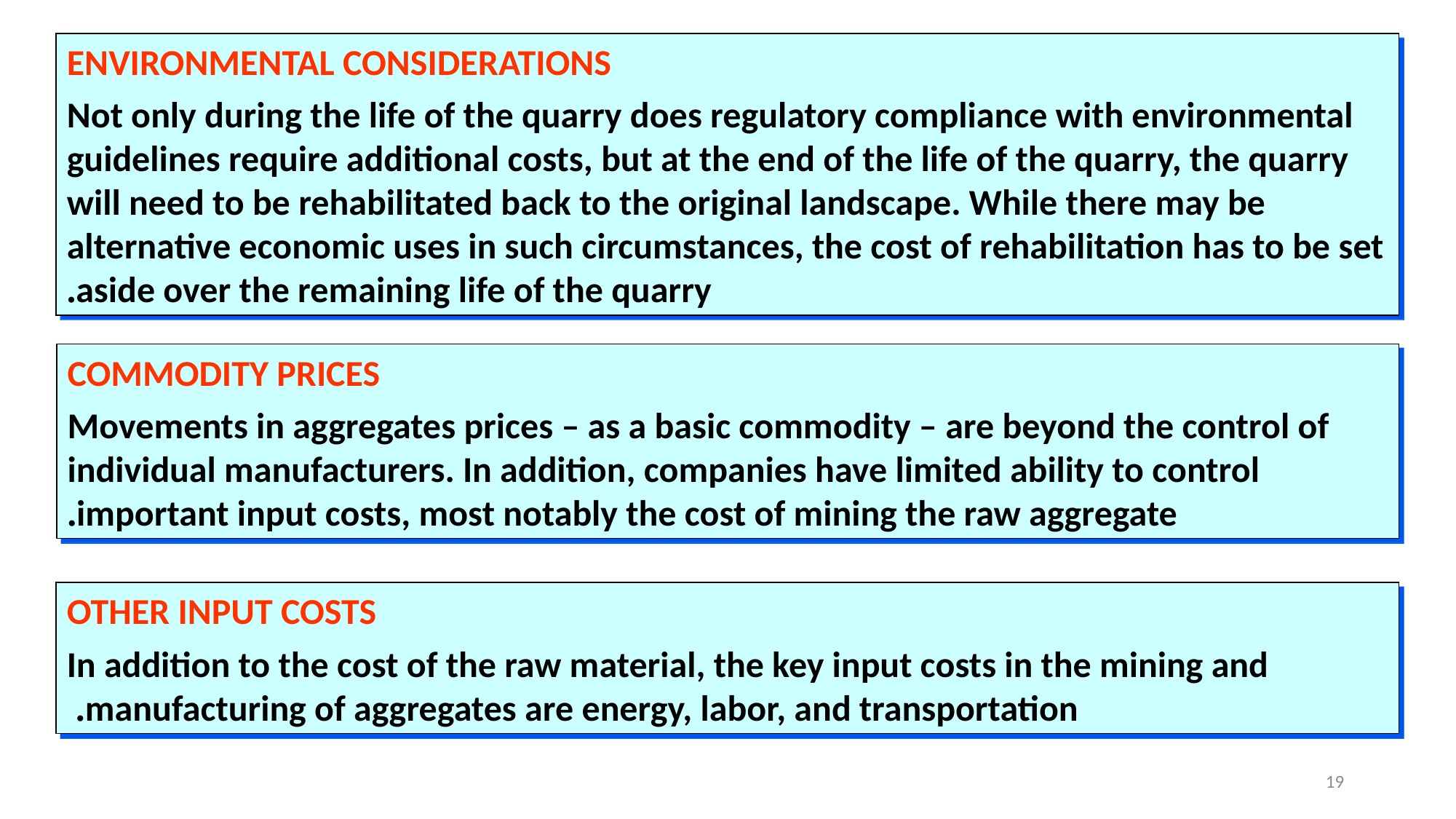

ENVIRONMENTAL CONSIDERATIONS
Not only during the life of the quarry does regulatory compliance with environmental guidelines require additional costs, but at the end of the life of the quarry, the quarry will need to be rehabilitated back to the original landscape. While there may be alternative economic uses in such circumstances, the cost of rehabilitation has to be set aside over the remaining life of the quarry.
COMMODITY PRICES
Movements in aggregates prices – as a basic commodity – are beyond the control of individual manufacturers. In addition, companies have limited ability to control important input costs, most notably the cost of mining the raw aggregate.
OTHER INPUT COSTS
In addition to the cost of the raw material, the key input costs in the mining and manufacturing of aggregates are energy, labor, and transportation.
19